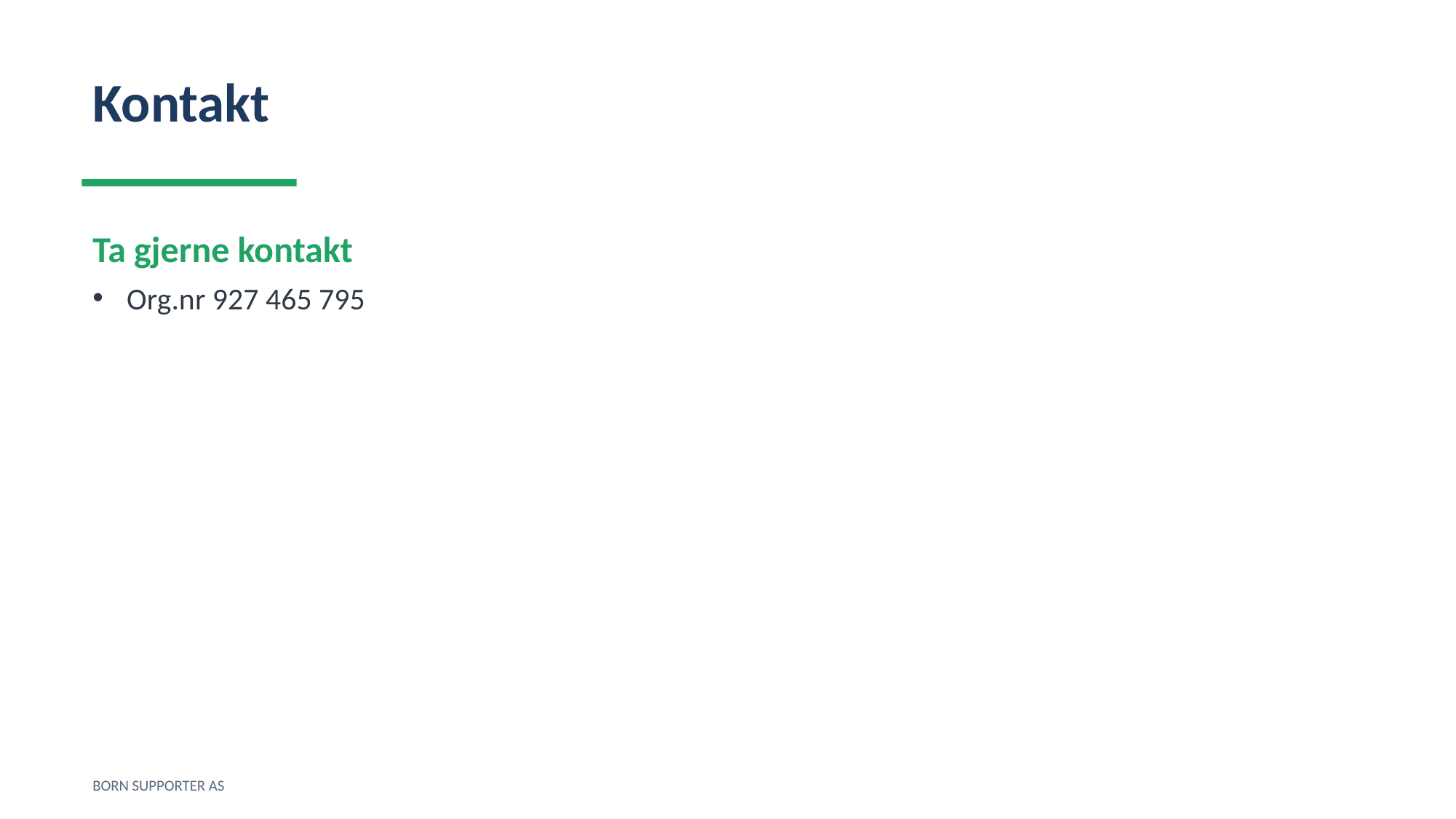

Kontakt

Ta gjerne kontakt
Org.nr 927 465 795
BORN SUPPORTER AS